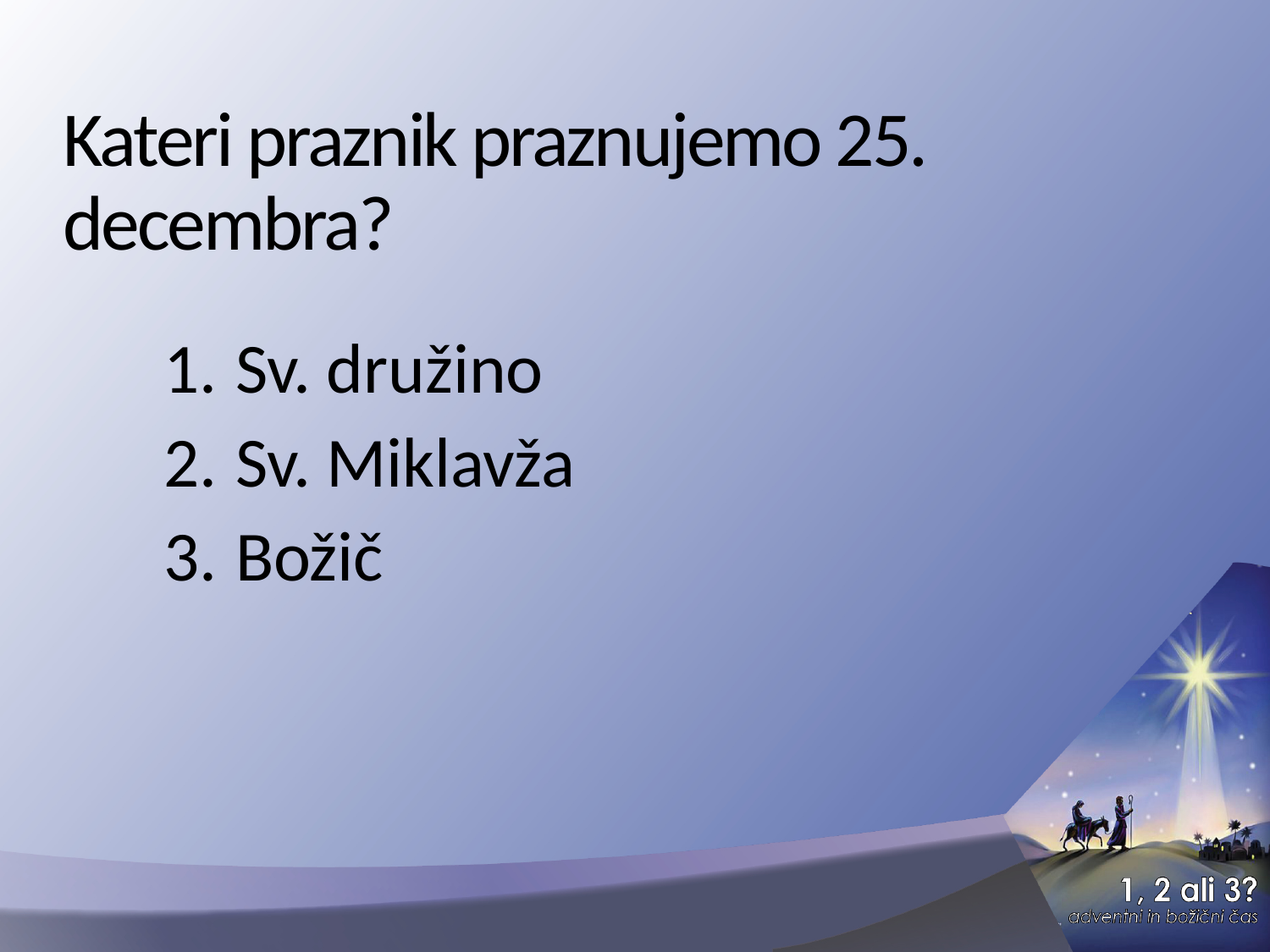

# Kateri praznik praznujemo 25. decembra?
Sv. družino
Sv. Miklavža
Božič